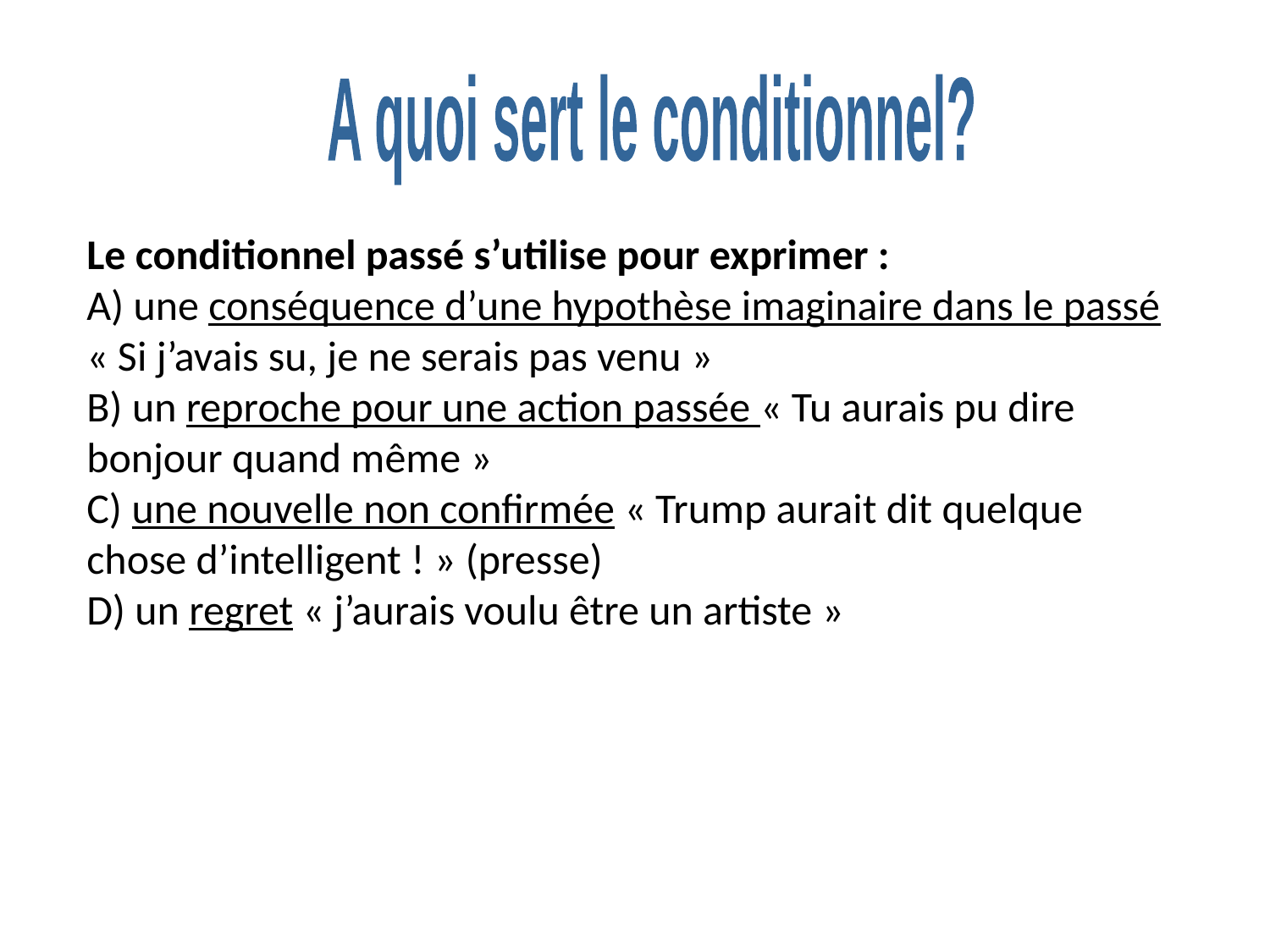

A quoi sert le conditionnel?
Le conditionnel passé s’utilise pour exprimer :
A) une conséquence d’une hypothèse imaginaire dans le passé « Si j’avais su, je ne serais pas venu »
B) un reproche pour une action passée « Tu aurais pu dire bonjour quand même »
C) une nouvelle non confirmée « Trump aurait dit quelque chose d’intelligent ! » (presse)
D) un regret « j’aurais voulu être un artiste »